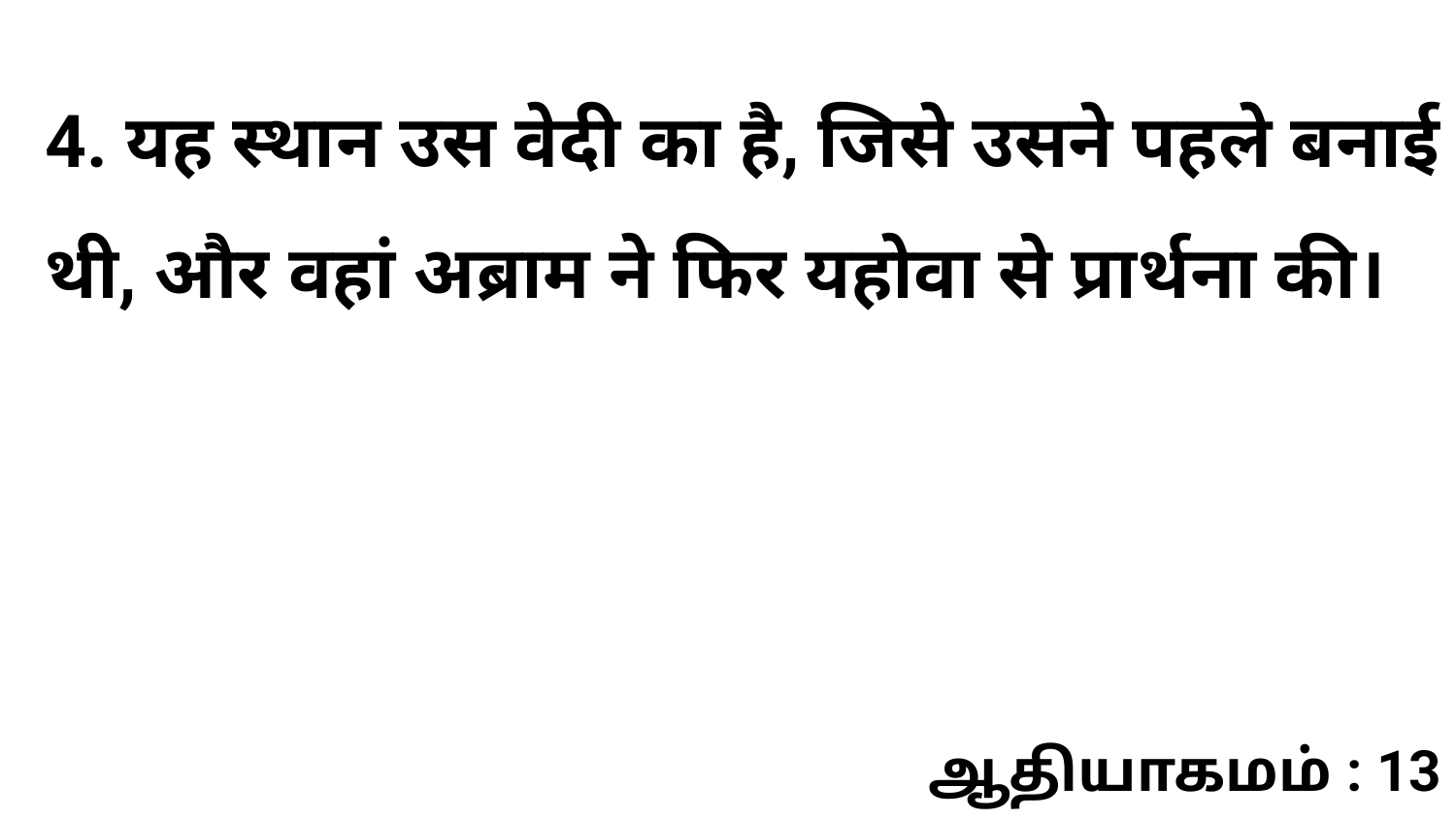

4. यह स्थान उस वेदी का है, जिसे उसने पहले बनाई थी, और वहां अब्राम ने फिर यहोवा से प्रार्थना की।
ஆதியாகமம் : 13